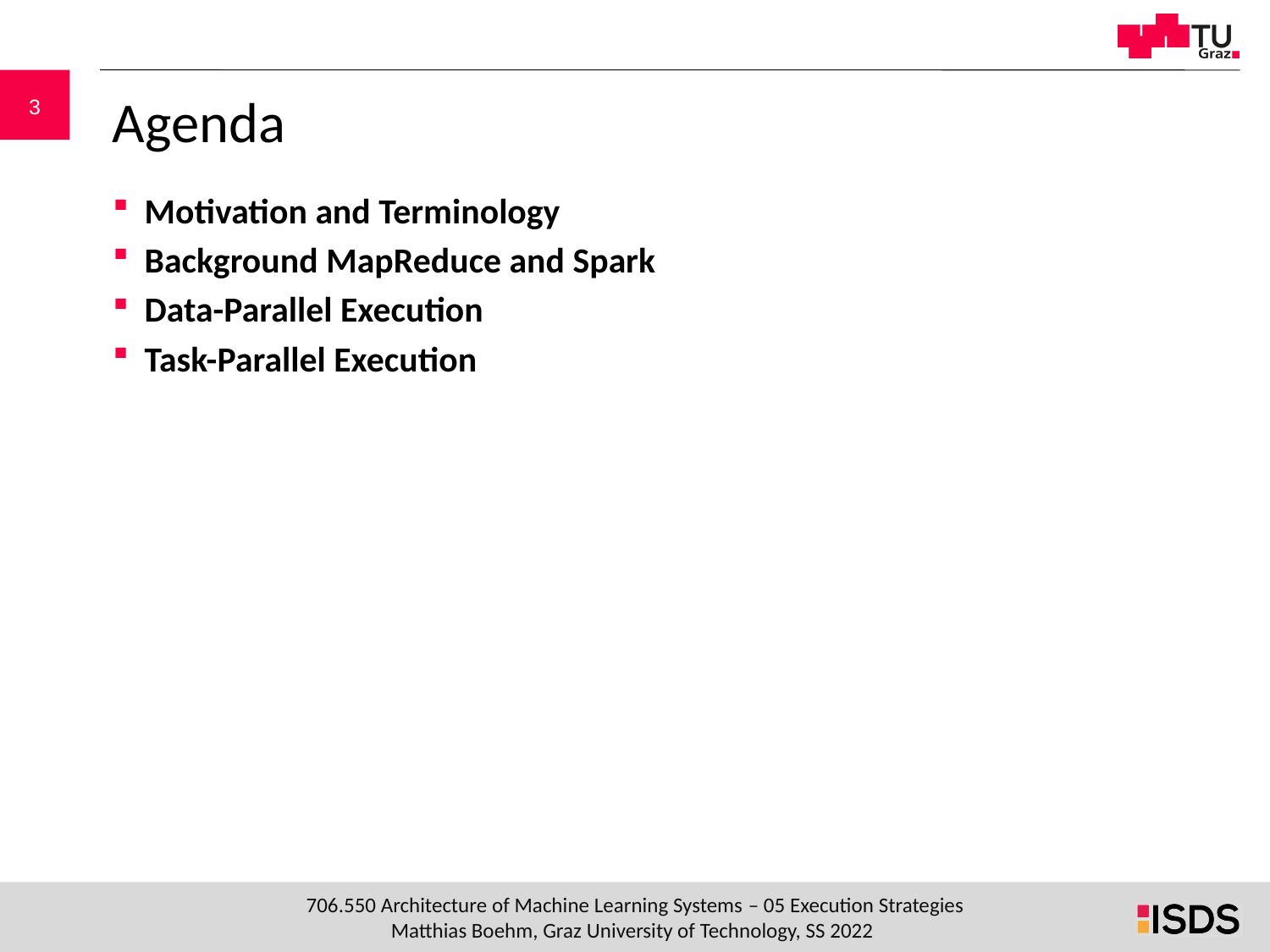

# Agenda
Motivation and Terminology
Background MapReduce and Spark
Data-Parallel Execution
Task-Parallel Execution